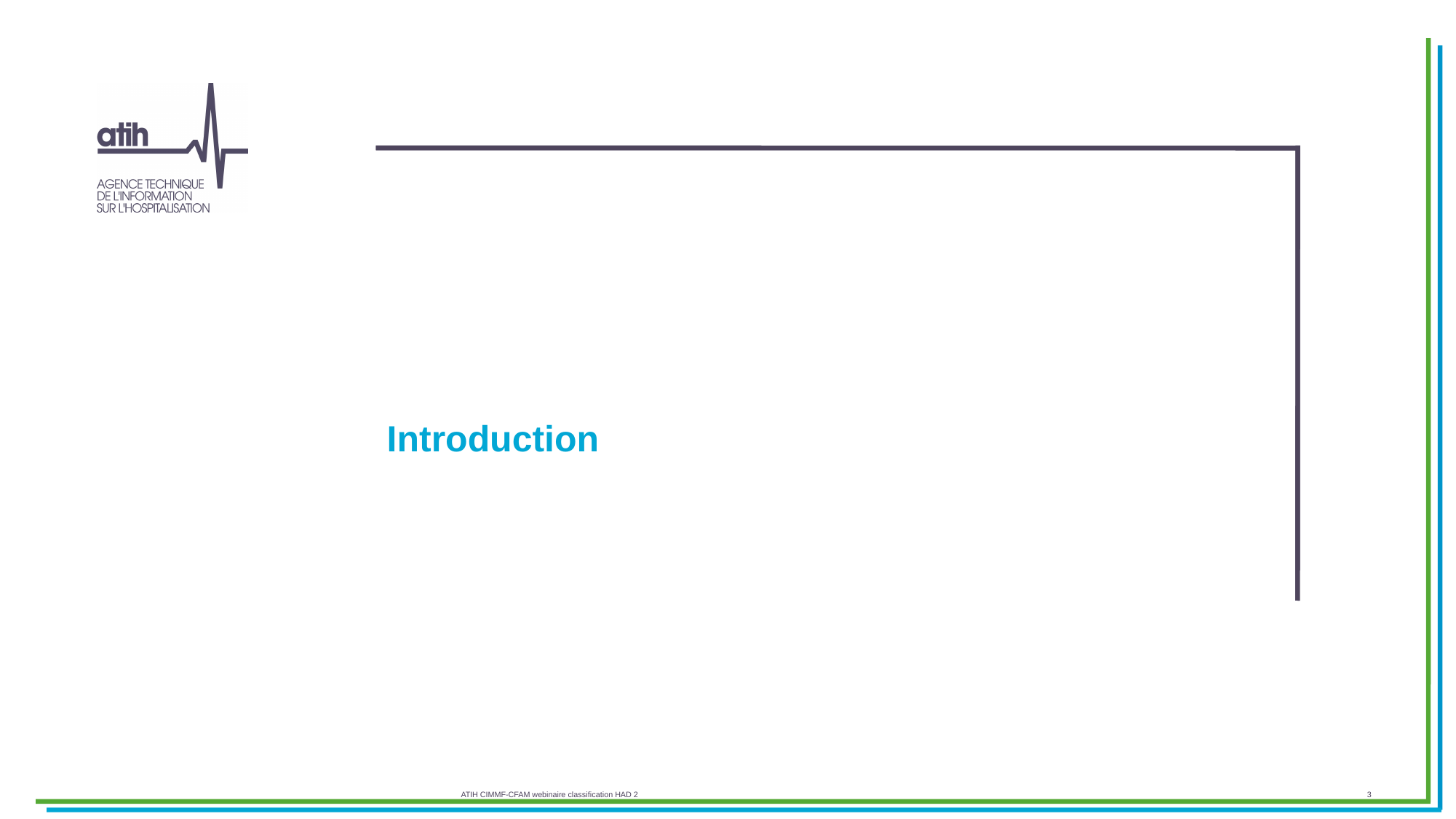

# Introduction
ATIH CIMMF-CFAM webinaire classification HAD 2
3